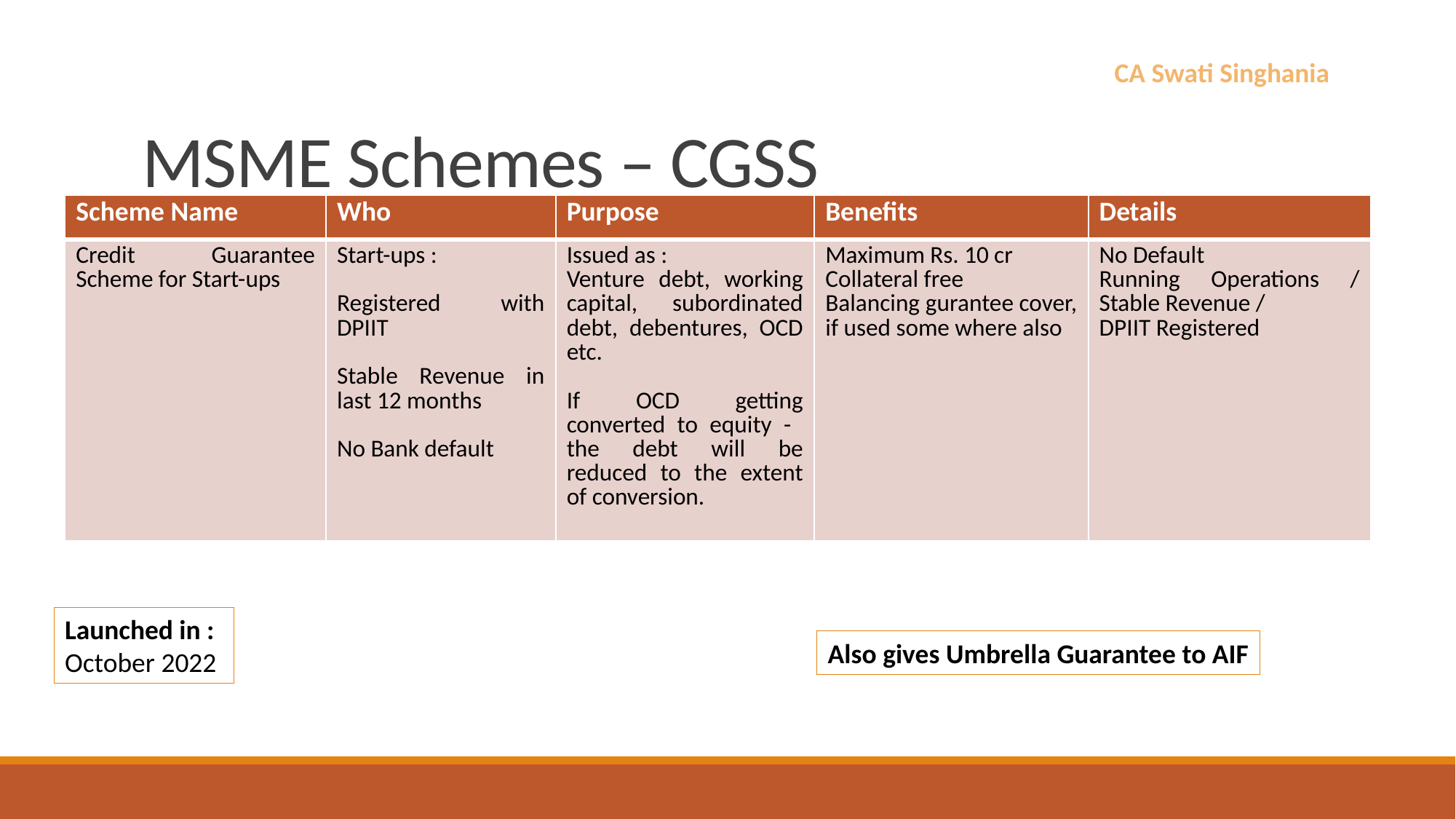

# MSME Schemes – CGSS
CA Swati Singhania
| Scheme Name | Who | Purpose | Benefits | Details |
| --- | --- | --- | --- | --- |
| Credit Guarantee Scheme for Start-ups | Start-ups : Registered with DPIIT Stable Revenue in last 12 months No Bank default | Issued as : Venture debt, working capital, subordinated debt, debentures, OCD etc. If OCD getting converted to equity - the debt will be reduced to the extent of conversion. | Maximum Rs. 10 cr Collateral free Balancing gurantee cover, if used some where also | No Default Running Operations / Stable Revenue / DPIIT Registered |

Launched in :
October 2022
Also gives Umbrella Guarantee to AIF